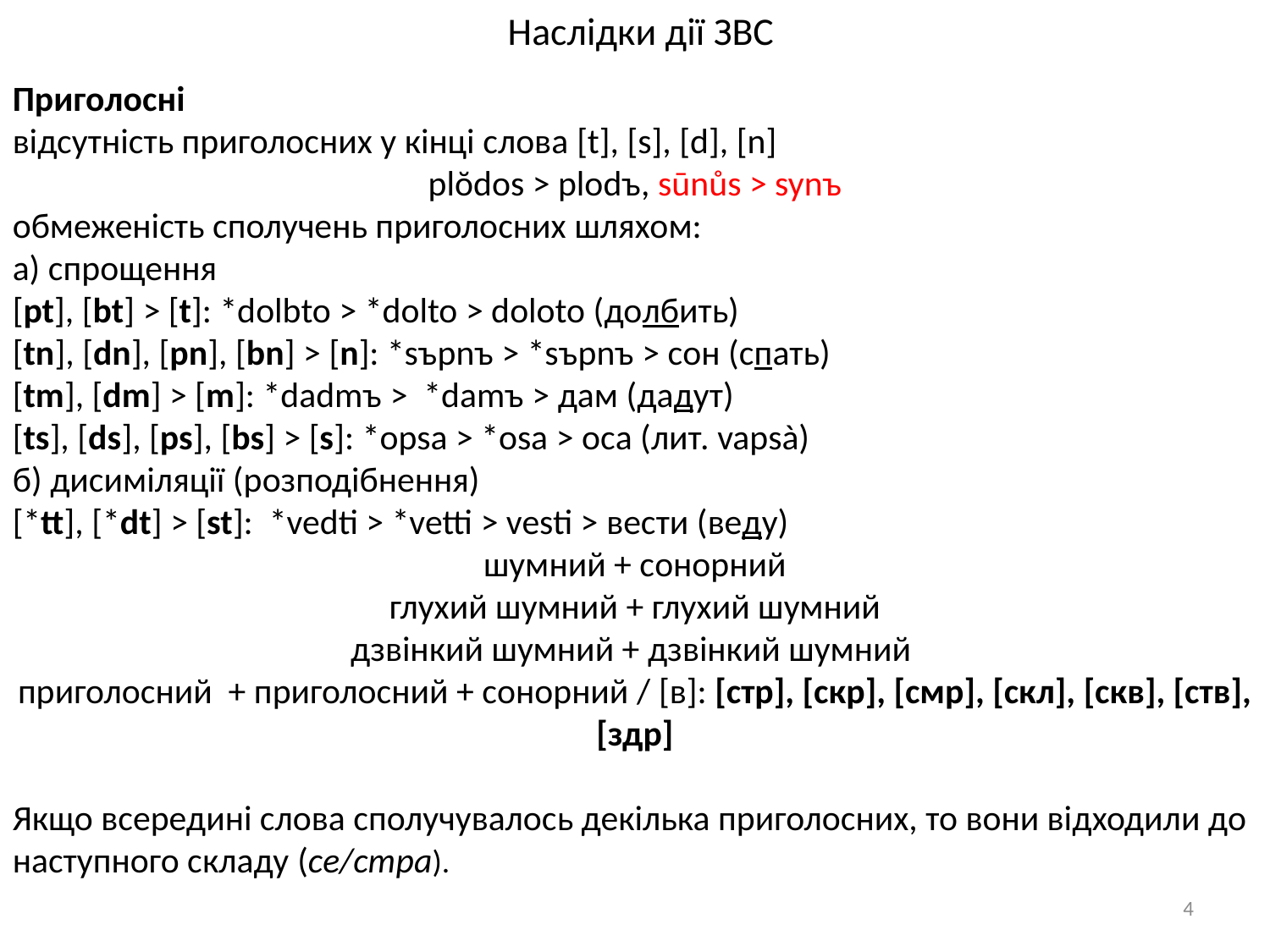

# Наслідки дії ЗВС
Приголосні
відсутність приголосних у кінці слова [t], [s], [d], [n]
plŏdos > plodъ, sūnůs > synъ
обмеженість сполучень приголосних шляхом:
а) спрощення
[pt], [bt] > [t]: *dolbto > *dolto > doloto (долбить)
[tn], [dn], [pn], [bn] > [n]: *sъpnъ > *sъpnъ > сон (спать)
[tm], [dm] > [m]: *dadmъ >  *damъ > дам (дадут)
[ts], [ds], [ps], [bs] > [s]: *opsa > *osa > оса (лит. vapsà)
б) дисиміляції (розподібнення)
[*tt], [*dt] > [st]:  *vedti > *vetti > vesti > вести (веду)
шумний + сонорний
глухий шумний + глухий шумний
дзвінкий шумний + дзвінкий шумний
приголосний  + приголосний + сонорний / [в]: [стр], [скр], [смр], [скл], [скв], [ств], [здр]

Якщо всередині слова сполучувалось декілька приголосних, то вони відходили до наступного складу (се/стра).
4